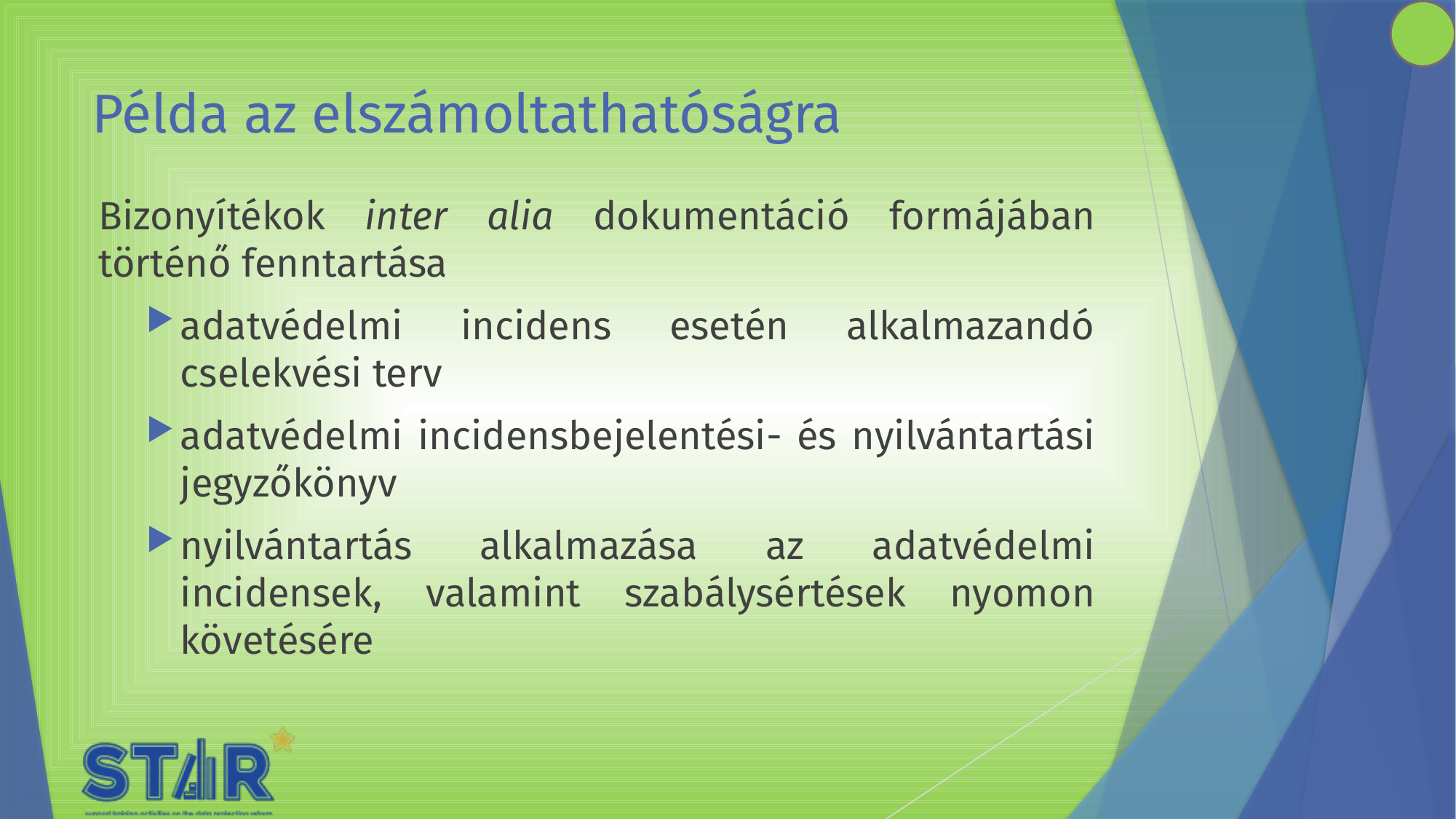

# Példa az elszámoltathatóságra
Bizonyítékok inter alia dokumentáció formájában történő fenntartása
adatvédelmi incidens esetén alkalmazandó cselekvési terv
adatvédelmi incidensbejelentési- és nyilvántartási jegyzőkönyv
nyilvántartás alkalmazása az adatvédelmi incidensek, valamint szabálysértések nyomon követésére